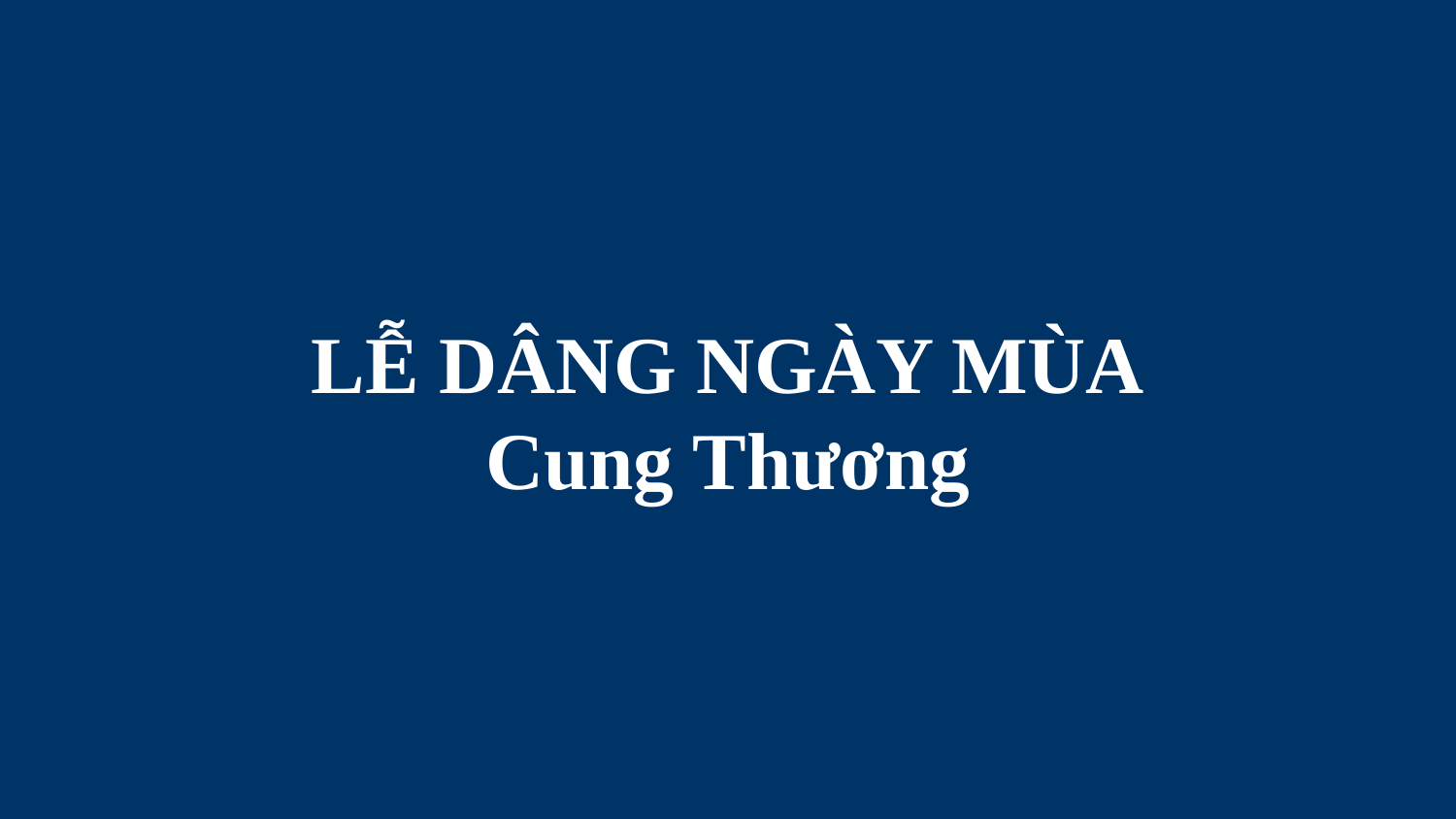

# LỄ DÂNG NGÀY MÙA Cung Thương